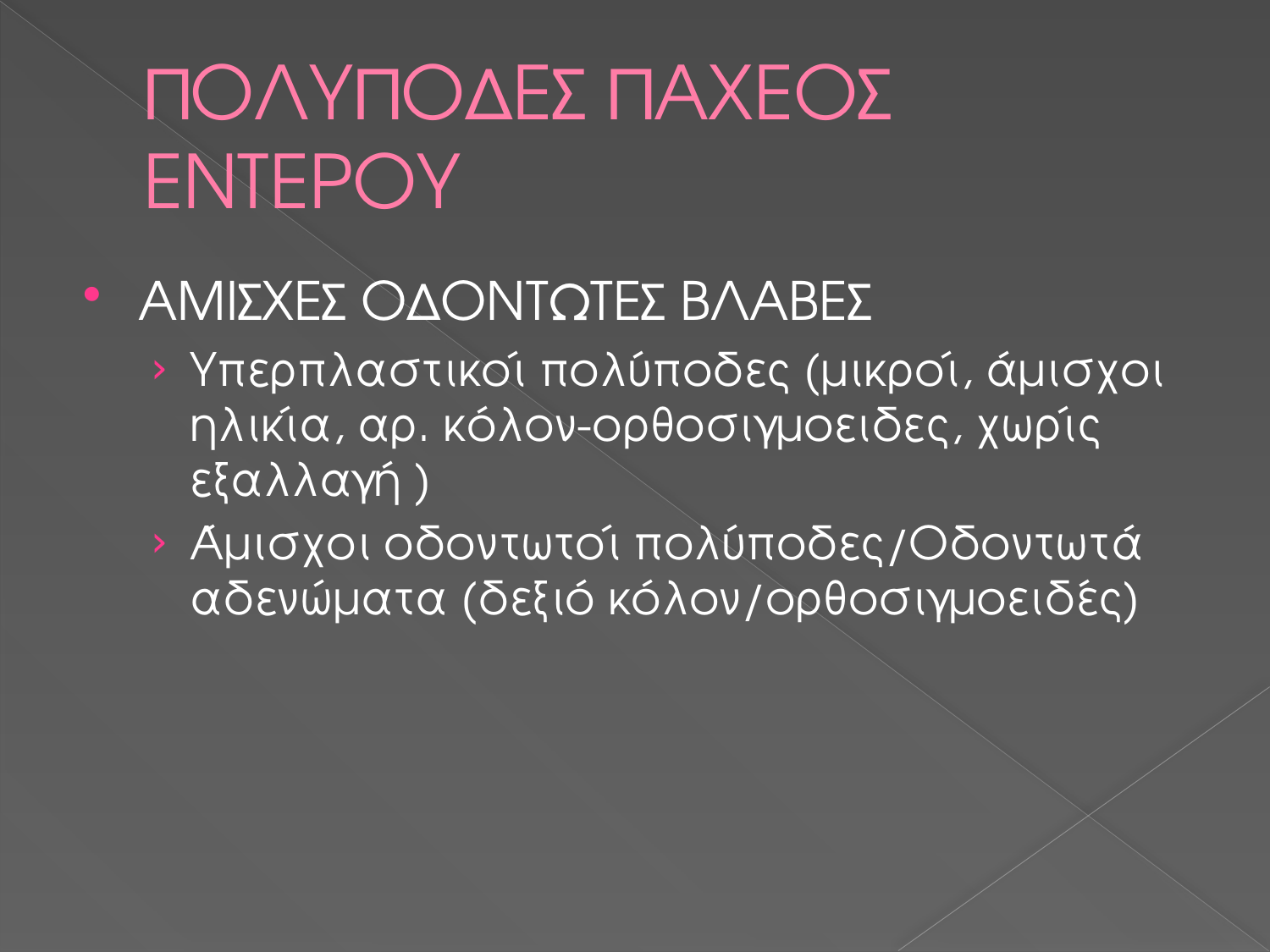

# ΠΟΛΥΠΟΔΕΣ ΠΑΧΕΟΣ ΕΝΤΕΡΟΥ
ΑΜΙΣΧΕΣ ΟΔΟΝΤΩΤΕΣ ΒΛΑΒΕΣ
Υπερπλαστικοί πολύποδες (μικροί, άμισχοι ηλικία, αρ. κόλον-ορθοσιγμοειδες, χωρίς εξαλλαγή )
Άμισχοι οδοντωτοί πολύποδες/Οδοντωτά αδενώματα (δεξιό κόλον/ορθοσιγμοειδές)